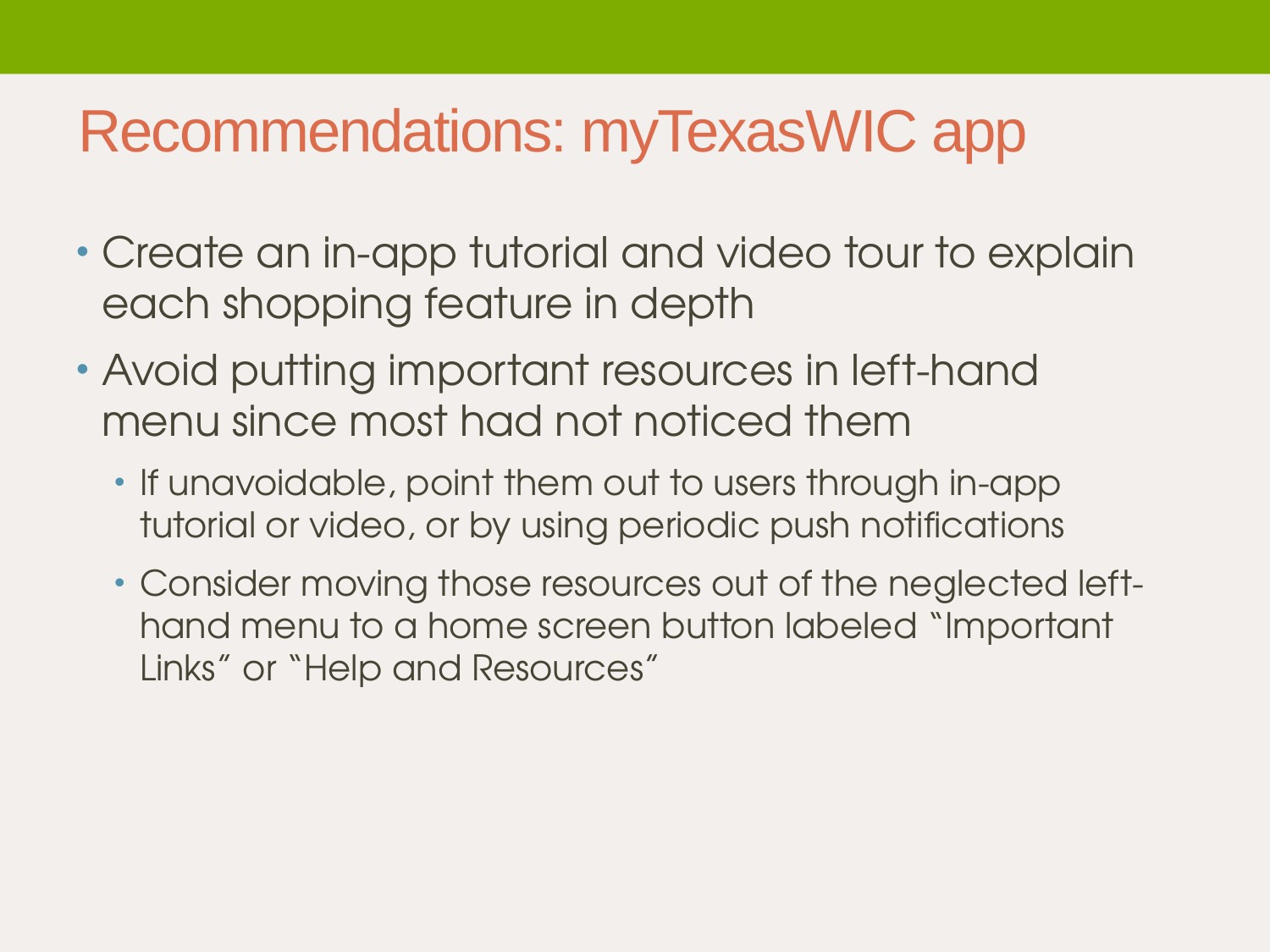

Recommendations: myTexasWIC app
Create an in-app tutorial and video tour to explain each shopping feature in depth
Avoid putting important resources in left-hand menu since most had not noticed them
If unavoidable, point them out to users through in-app tutorial or video, or by using periodic push notifications
Consider moving those resources out of the neglected left-hand menu to a home screen button labeled “Important Links” or “Help and Resources”